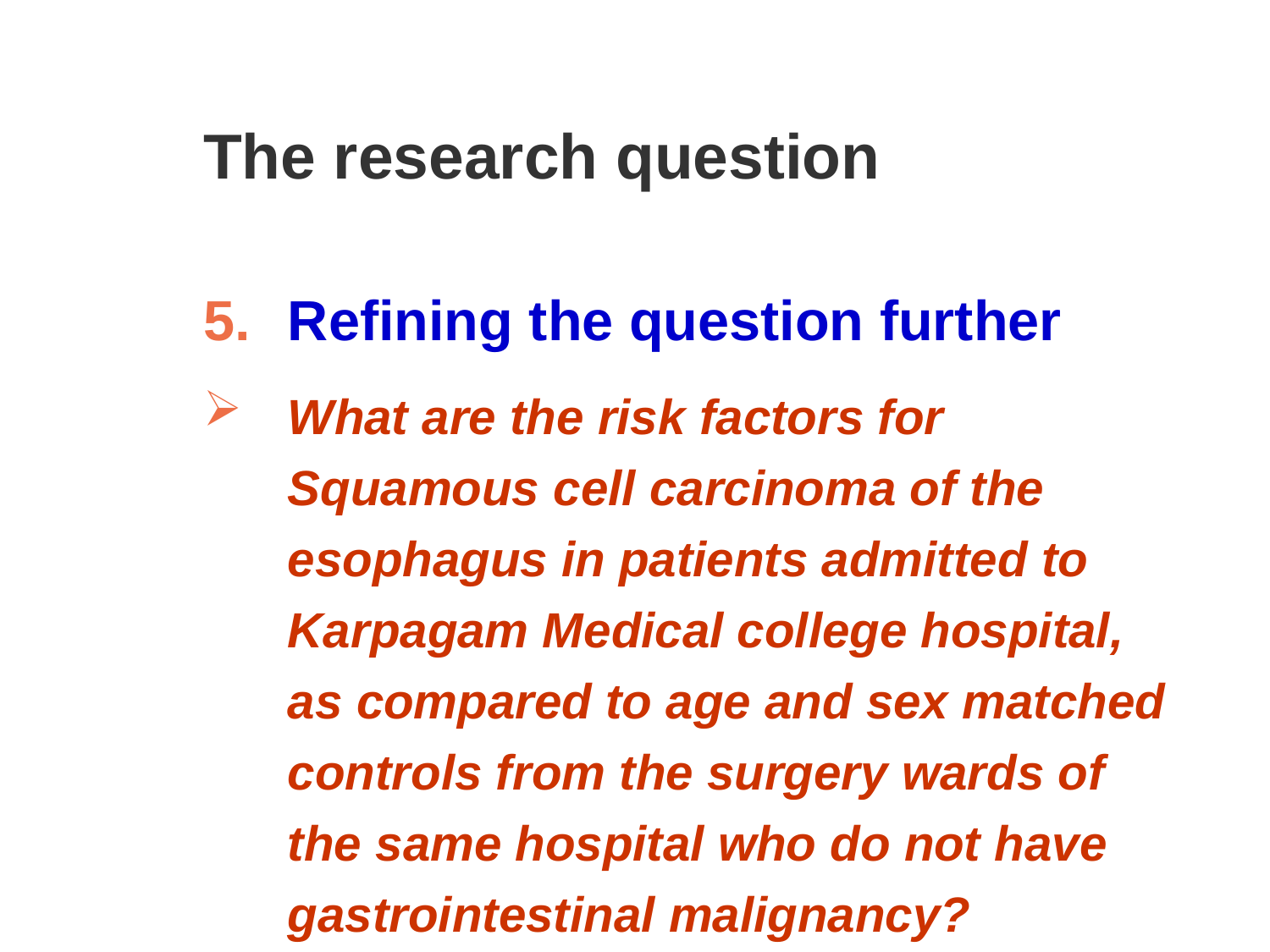

# The research question
Refining the question further
What are the risk factors for Squamous cell carcinoma of the esophagus in patients admitted to Karpagam Medical college hospital, as compared to age and sex matched controls from the surgery wards of the same hospital who do not have gastrointestinal malignancy?